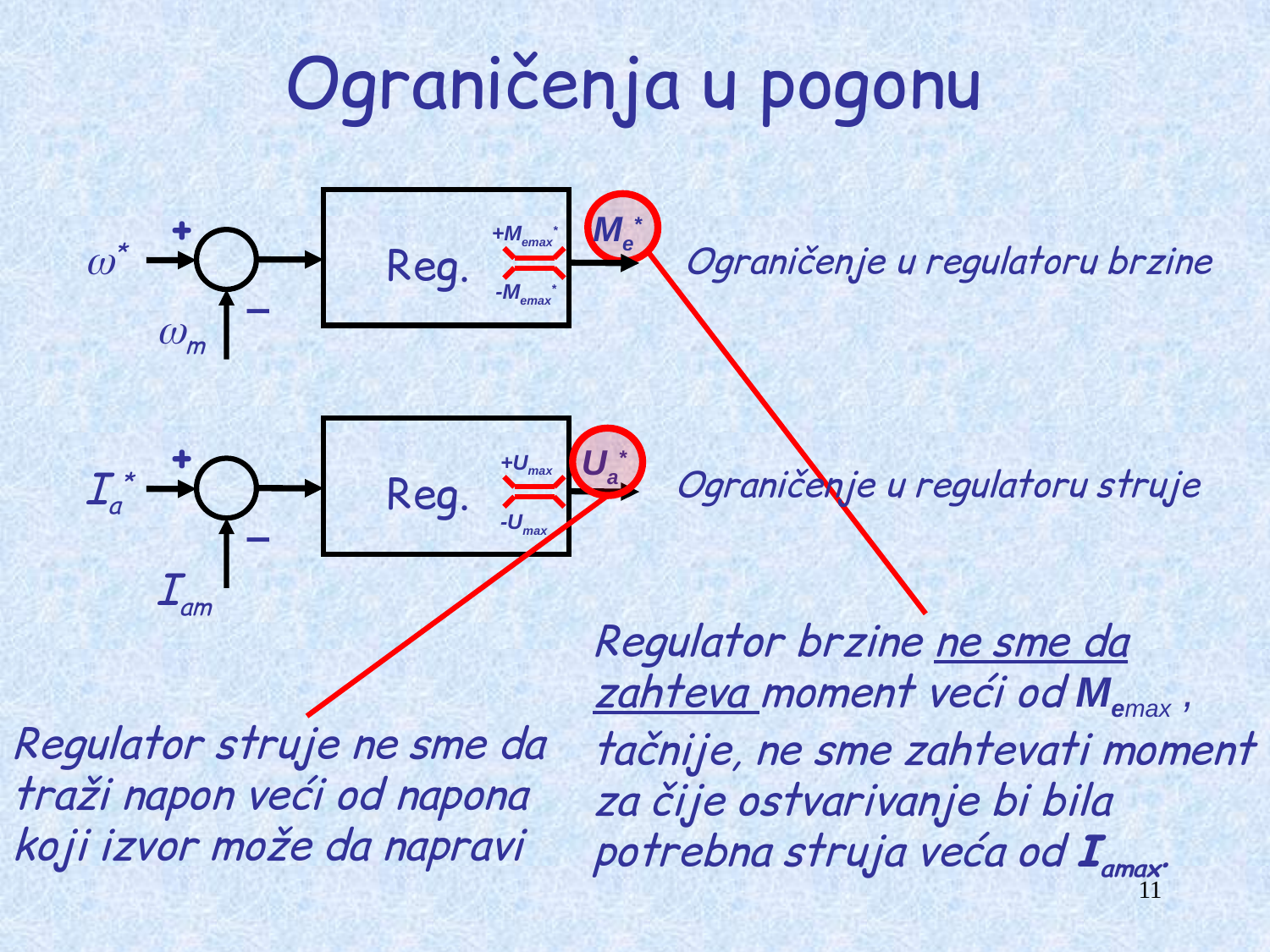

# Ograničenja u pogonu

    Reg.

+
Me*
+Memax*

ω*

_
-Memax*

ωm

Regulator brzine ne sme da zahteva moment veći od Memax , tačnije, ne sme zahtevati moment za čije ostvarivanje bi bila potrebna struja veća od Iamax.
Ograničenje u regulatoru brzine

    Reg.

+
Ua*
+Umax

Ia*

_
-Umax

Iam

Regulator struje ne sme da traži napon veći od napona koji izvor može da napravi
Ograničenje u regulatoru struje
11